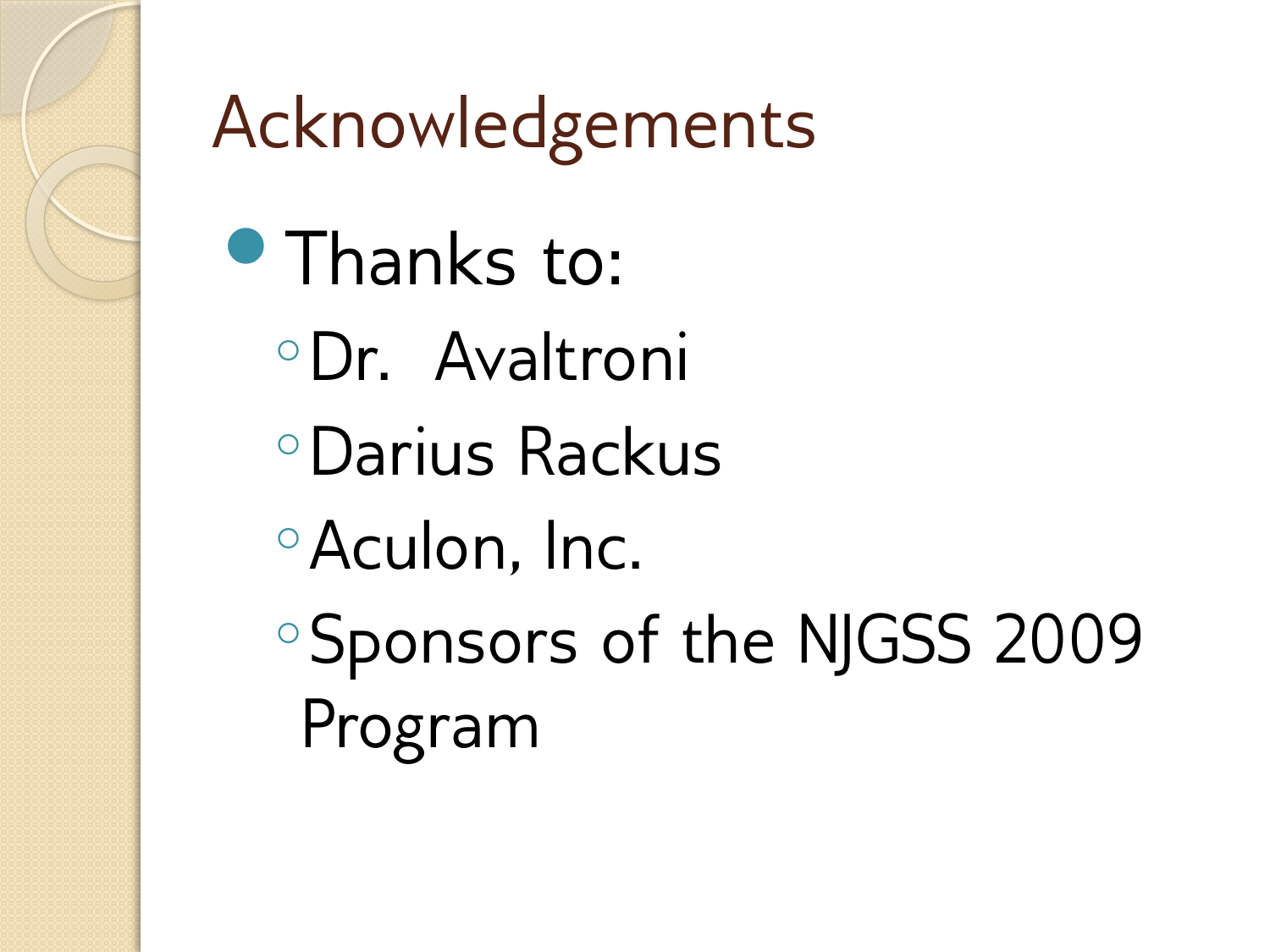

# Acknowledgements
Thanks to:
Dr.  Avaltroni
Darius Rackus
Aculon, Inc.
Sponsors of the NJGSS 2009 Program